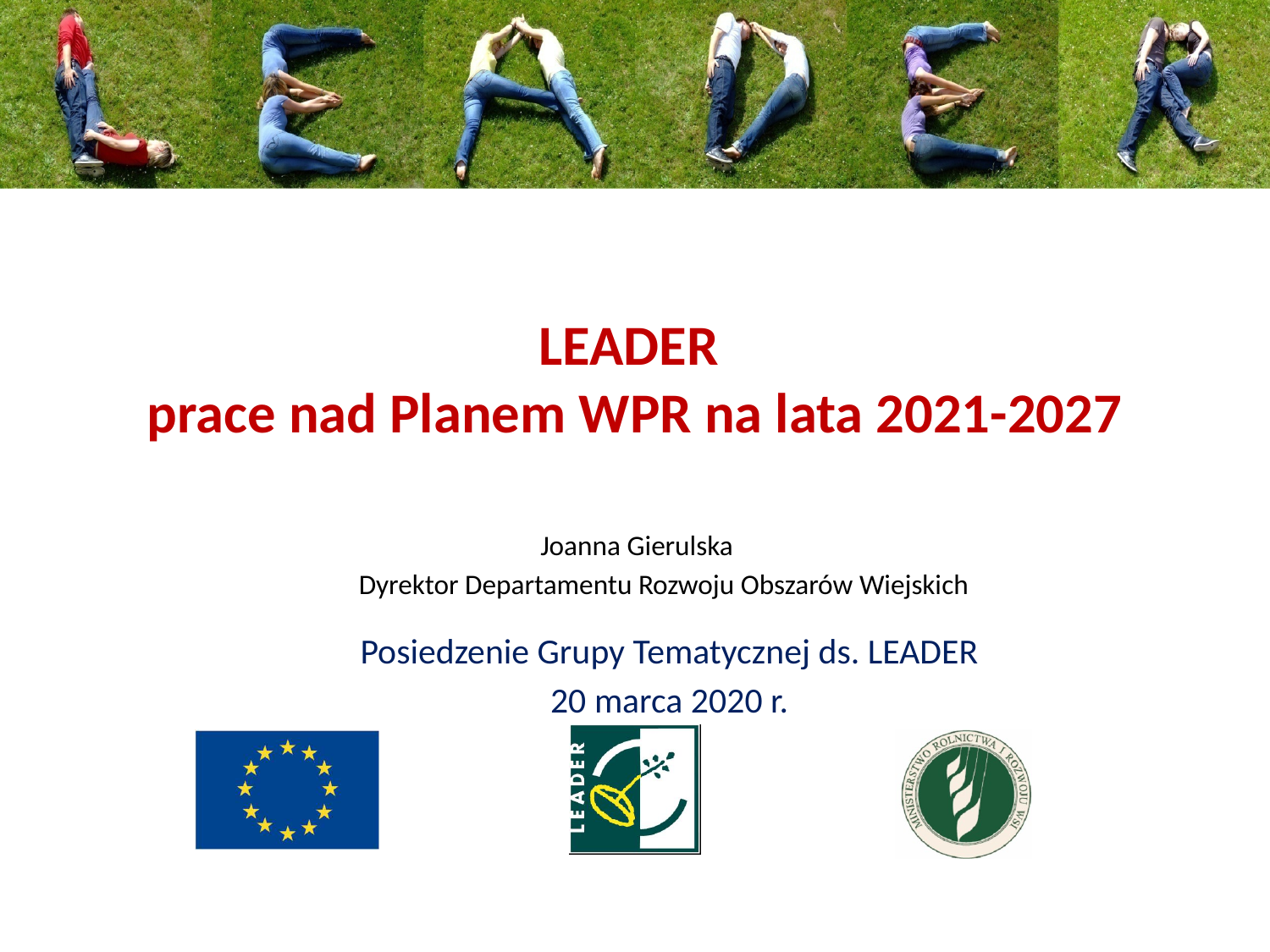

# LEADER prace nad Planem WPR na lata 2021-2027
Joanna Gierulska
Dyrektor Departamentu Rozwoju Obszarów Wiejskich
Posiedzenie Grupy Tematycznej ds. LEADER
20 marca 2020 r.